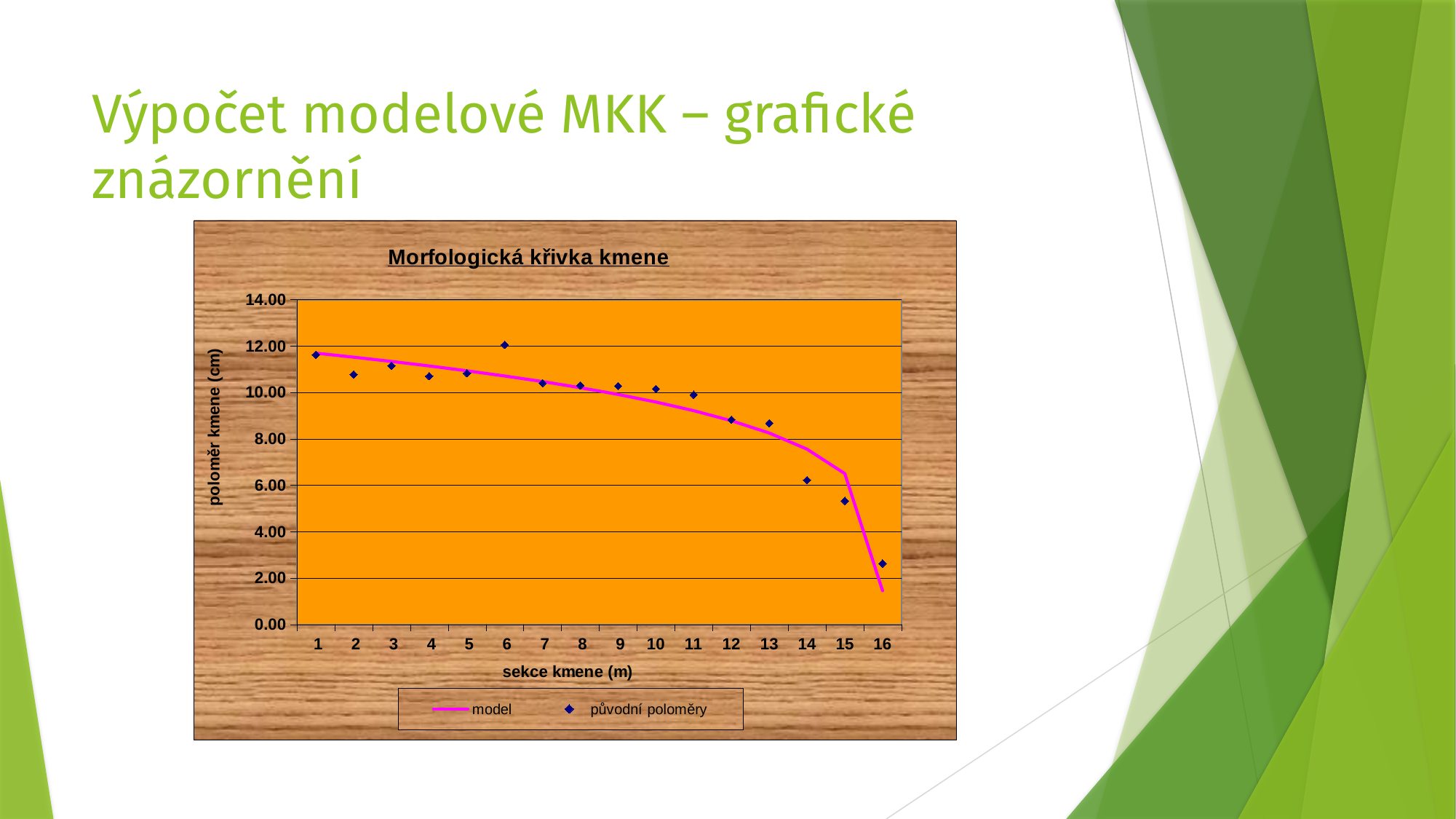

# Výpočet modelové MKK – grafické znázornění

### Chart: Morfologická křivka kmene

| Category |  |  |
|---|---|---|
| 1 | 11.692122711947393 | 11.625 |
| 2 | 11.51858679466166 | 10.775 |
| 3 | 11.335053101385869 | 11.15 |
| 4 | 11.140105241997896 | 10.7 |
| 5 | 10.931986356511343 | 10.825 |
| 6 | 10.708477242455807 | 12.05 |
| 7 | 10.46671349555841 | 10.4 |
| 8 | 10.202900397256268 | 10.3 |
| 9 | 9.9118471271547 | 10.275 |
| 10 | 9.586160360424772 | 10.15 |
| 11 | 9.21474060003858 | 9.9 |
| 12 | 8.779687195486433 | 8.825 |
| 13 | 8.248976868669025 | 8.675 |
| 14 | 7.554999485373522 | 6.225 |
| 15 | 6.501144739340775 | 5.325 |
| 16 | 1.4547092031009288 | 2.625 |